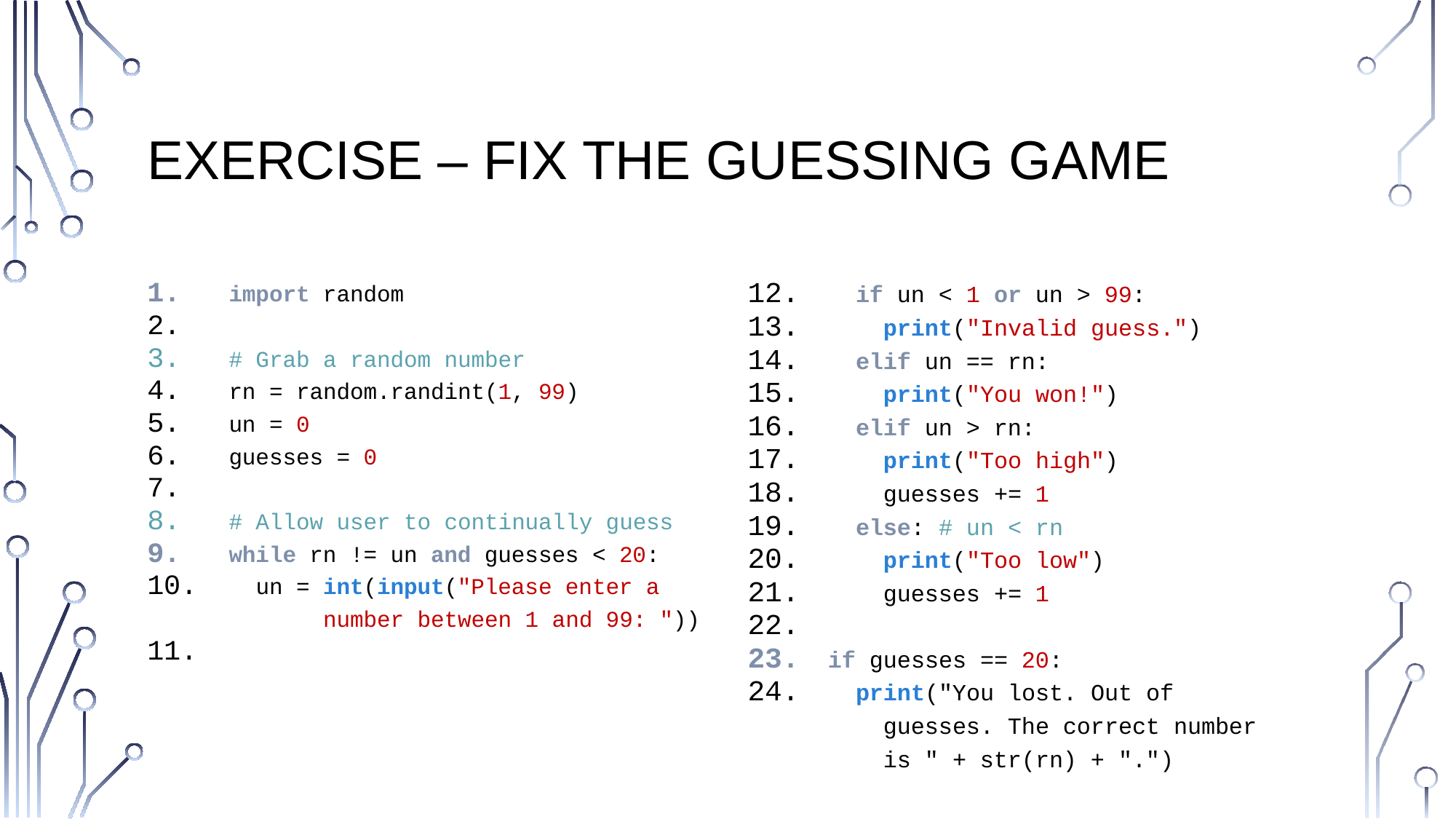

# Exercise – Fix the Guessing Game
  if un < 1 or un > 99:
    print("Invalid guess.")
  elif un == rn:
    print("You won!")
  elif un > rn:
    print("Too high")
    guesses += 1
  else: # un < rn
    print("Too low")
    guesses += 1

if guesses == 20:
  print("You lost. Out of 
    guesses. The correct number 
    is " + str(rn) + ".")

import random

# Grab a random number
rn = random.randint(1, 99)
un = 0
guesses = 0

# Allow user to continually guess
while rn != un and guesses < 20:
  un = int(input("Please enter a 
       number between 1 and 99: "))